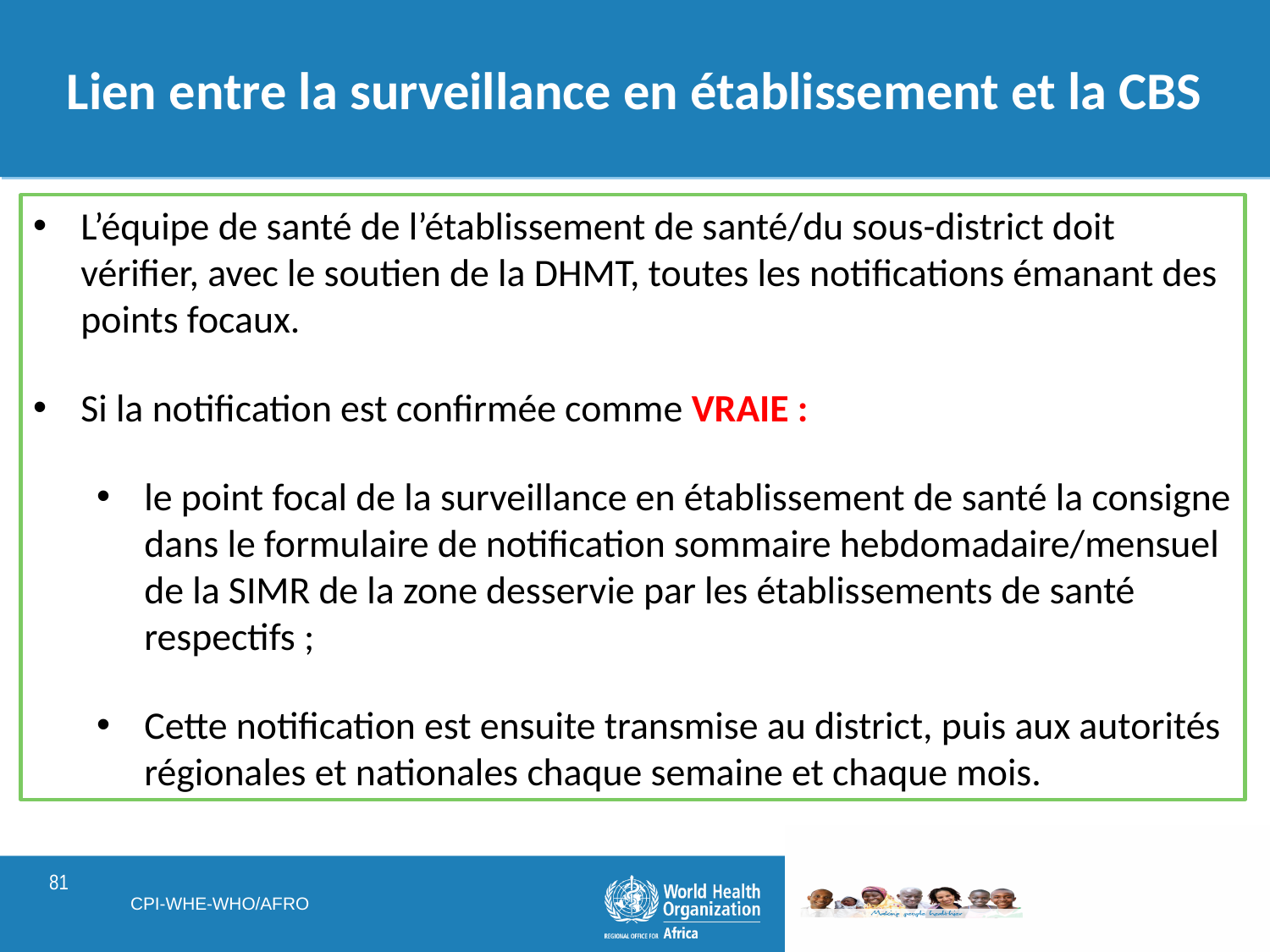

# Lien entre la surveillance en établissement et la CBS

L’équipe de santé de l’établissement de santé/du sous-district doit vérifier, avec le soutien de la DHMT, toutes les notifications émanant des points focaux.
Si la notification est confirmée comme VRAIE :
le point focal de la surveillance en établissement de santé la consigne dans le formulaire de notification sommaire hebdomadaire/mensuel de la SIMR de la zone desservie par les établissements de santé respectifs ;
Cette notification est ensuite transmise au district, puis aux autorités régionales et nationales chaque semaine et chaque mois.
CPI-WHE-WHO/AFRO
81